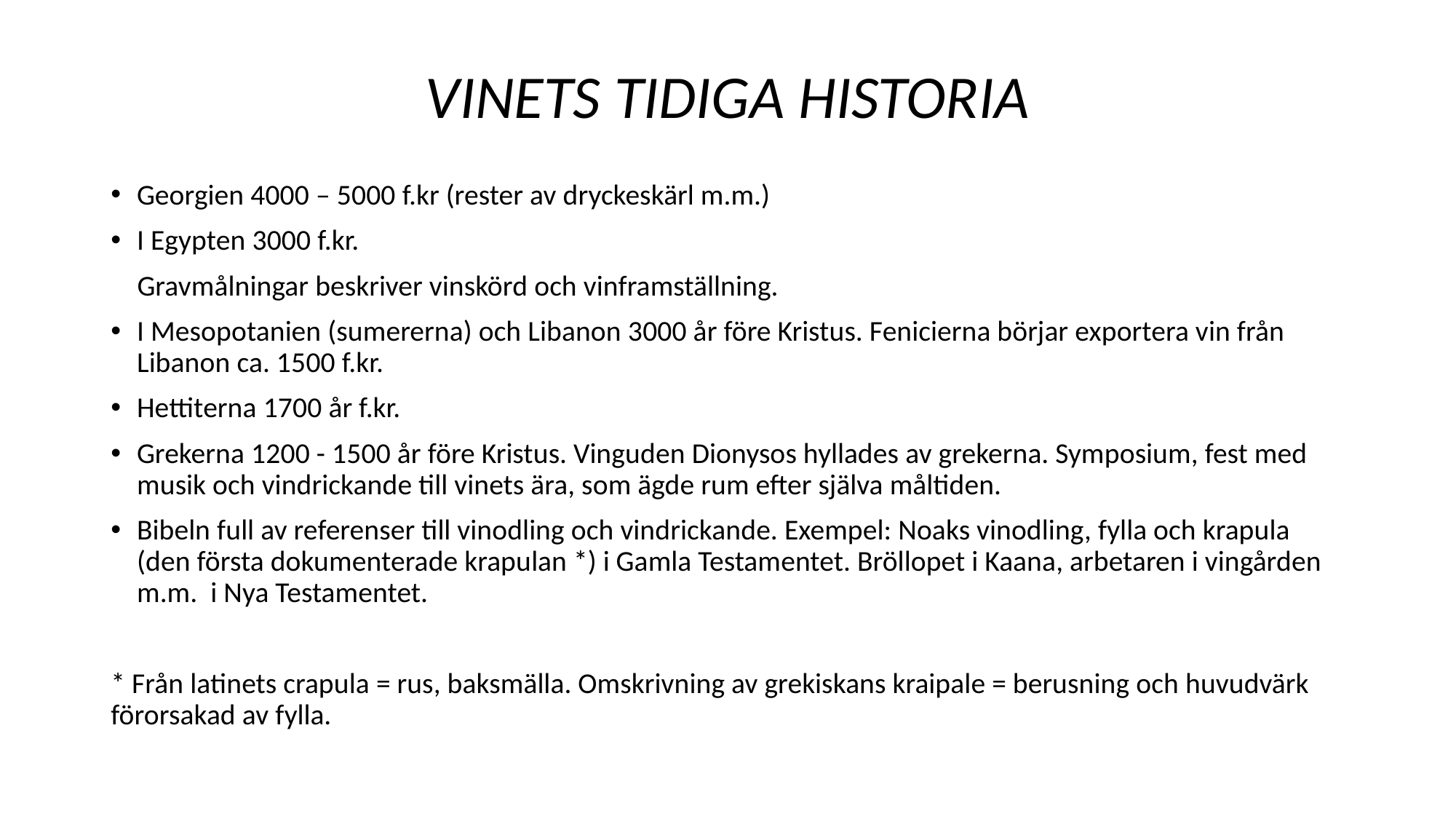

# VINETS TIDIGA HISTORIA

Georgien 4000 – 5000 f.kr (rester av dryckeskärl m.m.)
I Egypten 3000 f.kr.
    Gravmålningar beskriver vinskörd och vinframställning.
I Mesopotanien (sumererna) och Libanon 3000 år före Kristus. Fenicierna börjar exportera vin från Libanon ca. 1500 f.kr.
Hettiterna 1700 år f.kr.
Grekerna 1200 - 1500 år före Kristus. Vinguden Dionysos hyllades av grekerna. Symposium, fest med musik och vindrickande till vinets ära, som ägde rum efter själva måltiden.
Bibeln full av referenser till vinodling och vindrickande. Exempel: Noaks vinodling, fylla och krapula (den första dokumenterade krapulan *) i Gamla Testamentet. Bröllopet i Kaana, arbetaren i vingården m.m.  i Nya Testamentet.

* Från latinets crapula = rus, baksmälla. Omskrivning av grekiskans kraipale = berusning och huvudvärk förorsakad av fylla.